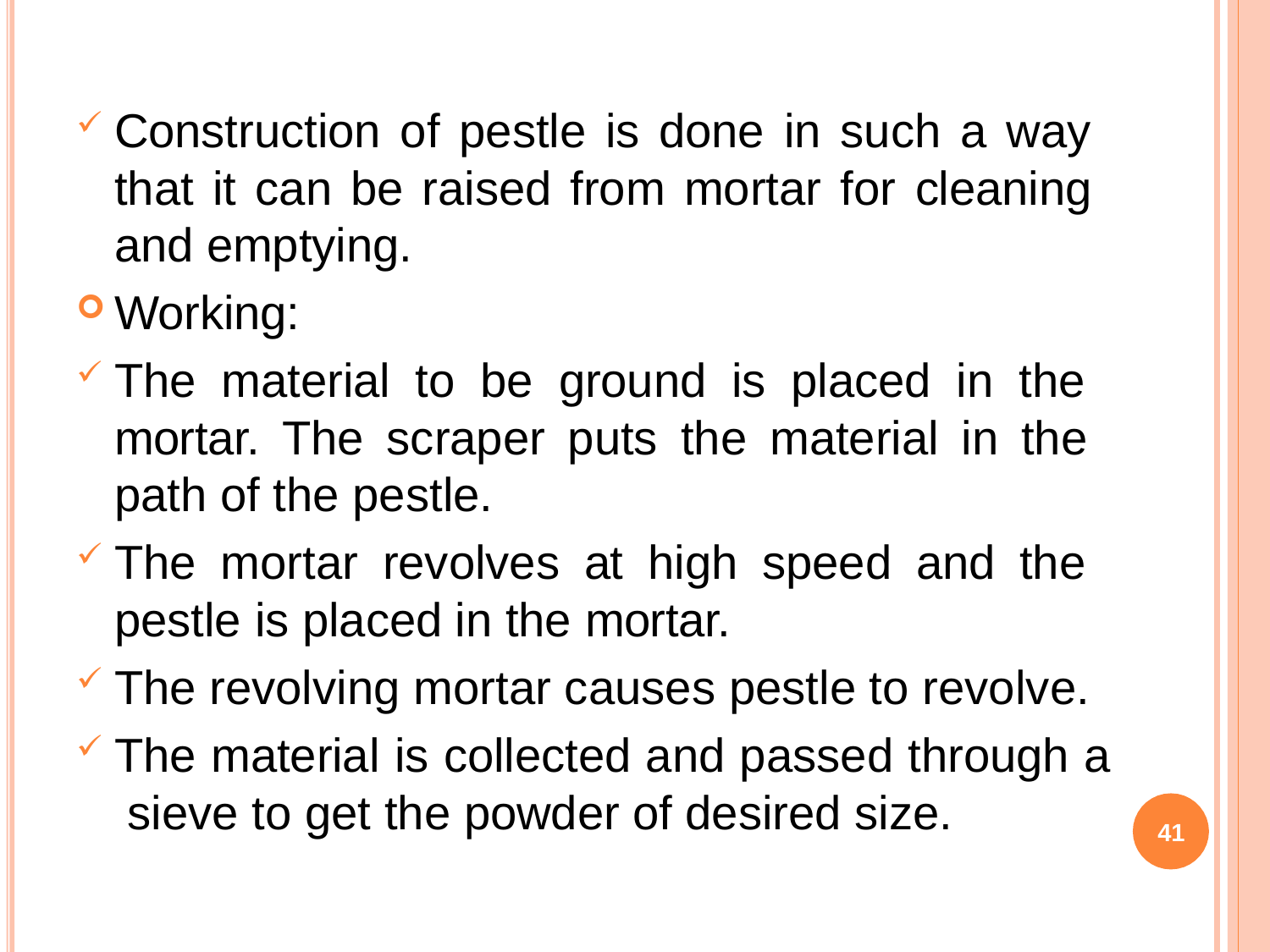

Construction of pestle is done in such a way  that it can be raised from mortar for cleaning  and emptying.
Working:
The material to be ground is placed in the  mortar. The scraper puts the material in the  path of the pestle.
The mortar revolves at high speed and the  pestle is placed in the mortar.
The revolving mortar causes pestle to revolve.
The material is collected and passed through a  sieve to get the powder of desired size.
41